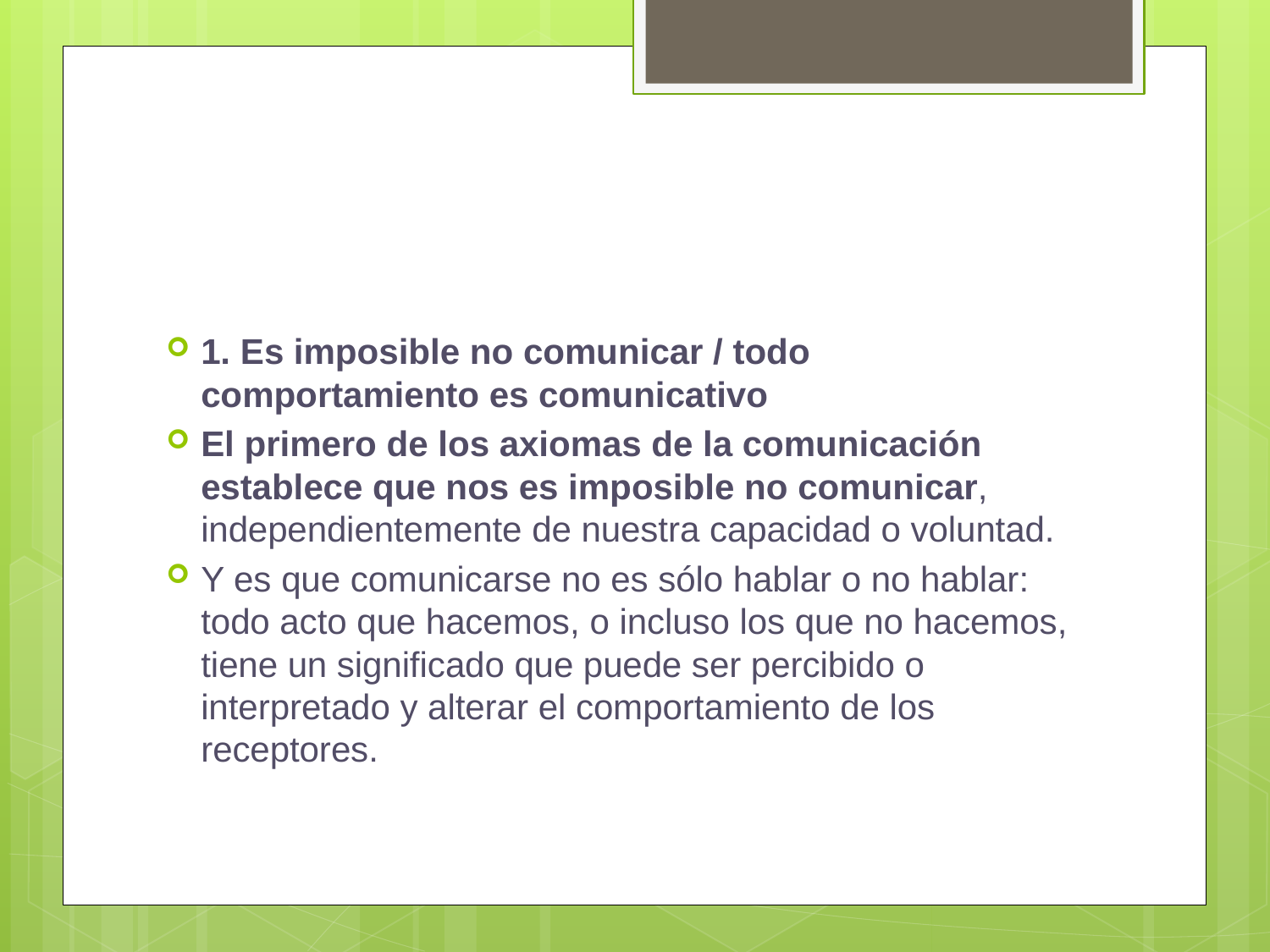

1. Es imposible no comunicar / todo comportamiento es comunicativo
El primero de los axiomas de la comunicación establece que nos es imposible no comunicar, independientemente de nuestra capacidad o voluntad.
Y es que comunicarse no es sólo hablar o no hablar: todo acto que hacemos, o incluso los que no hacemos, tiene un significado que puede ser percibido o interpretado y alterar el comportamiento de los receptores.